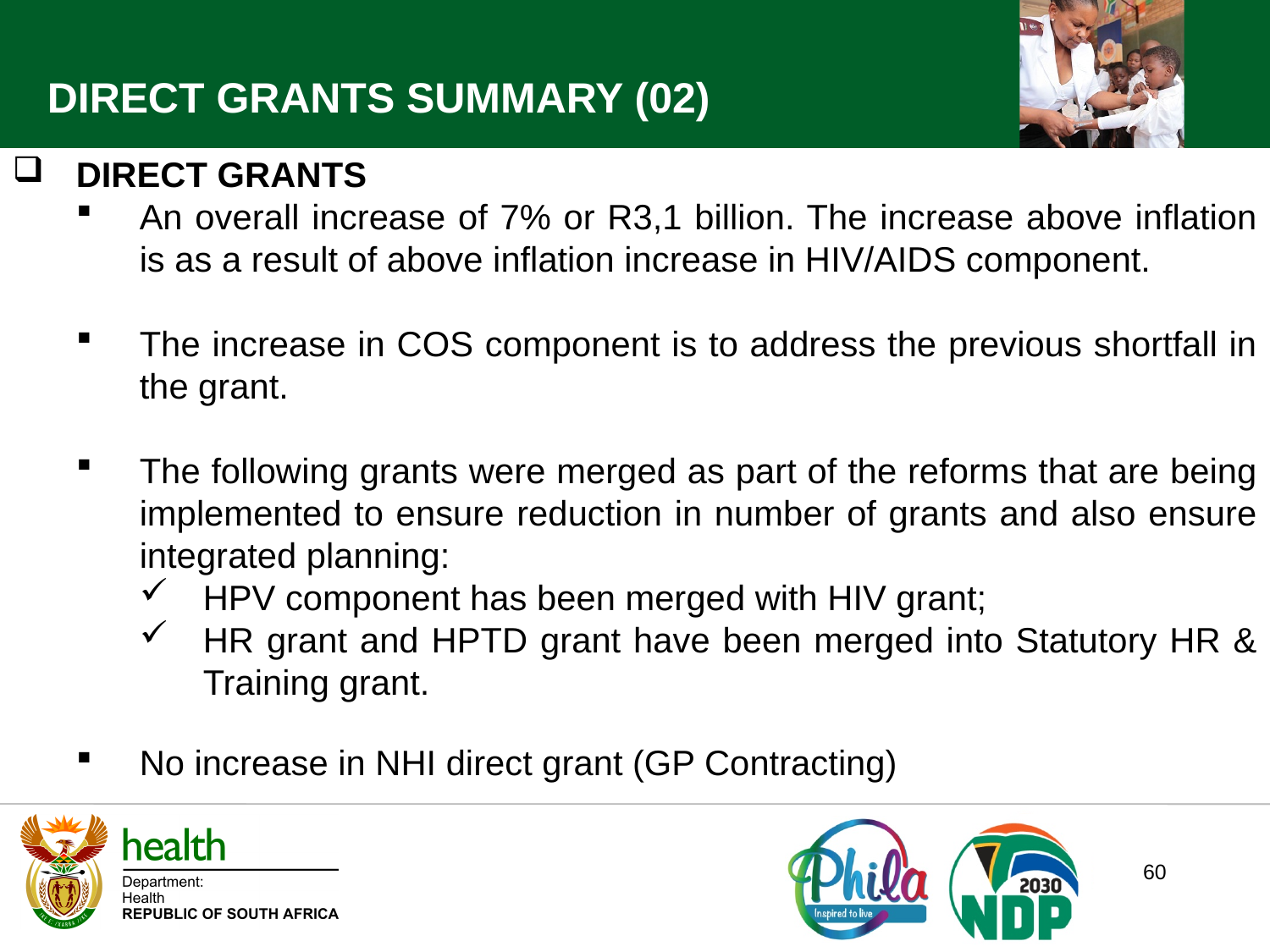

DIRECT GRANTS SUMMARY (02)
DIRECT GRANTS
An overall increase of 7% or R3,1 billion. The increase above inflation is as a result of above inflation increase in HIV/AIDS component.

The increase in COS component is to address the previous shortfall in the grant.

The following grants were merged as part of the reforms that are being implemented to ensure reduction in number of grants and also ensure integrated planning:
HPV component has been merged with HIV grant;
HR grant and HPTD grant have been merged into Statutory HR & Training grant.

No increase in NHI direct grant (GP Contracting)
60